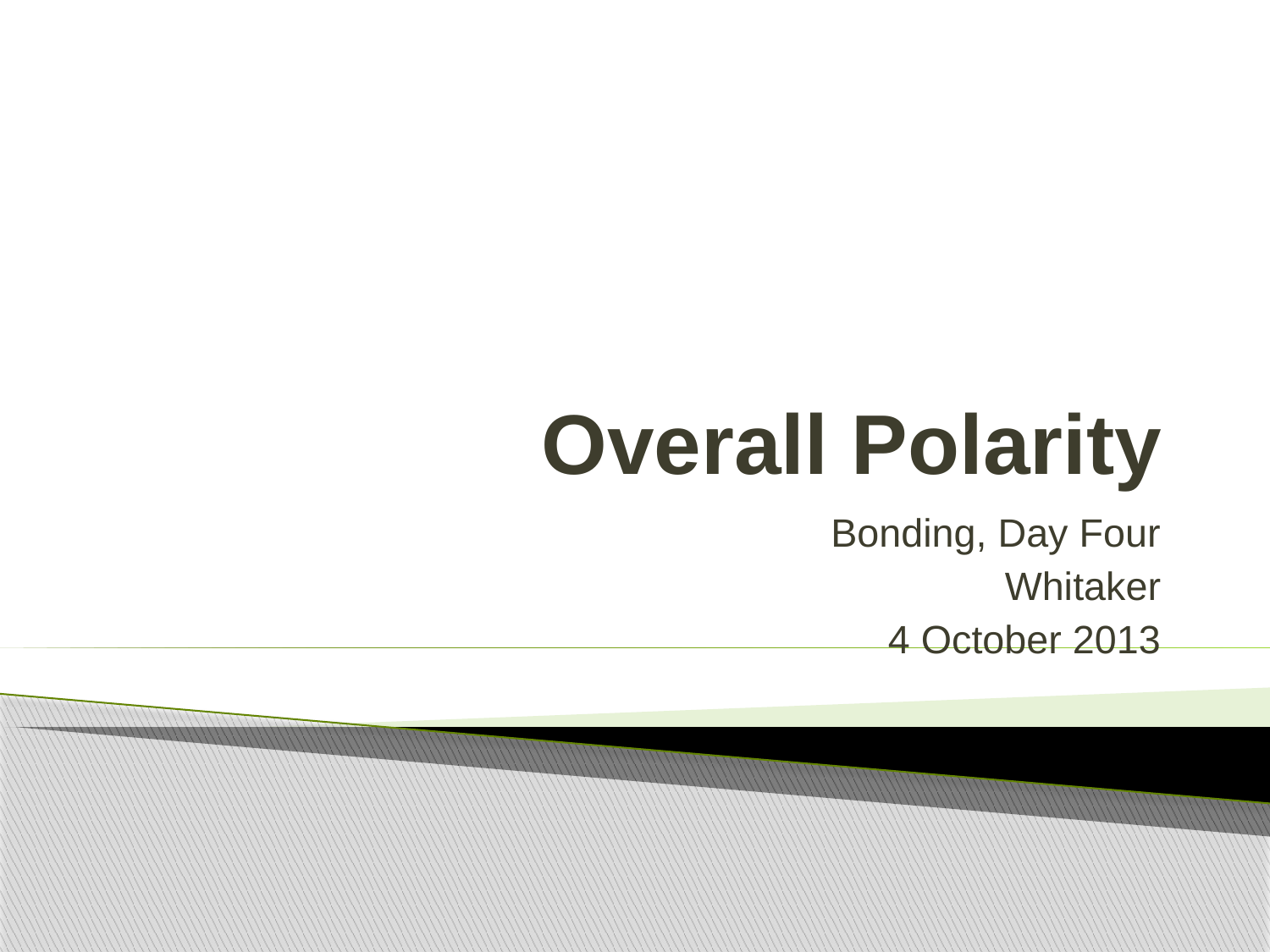

# Overall Polarity
Bonding, Day Four
Whitaker
4 October 2013